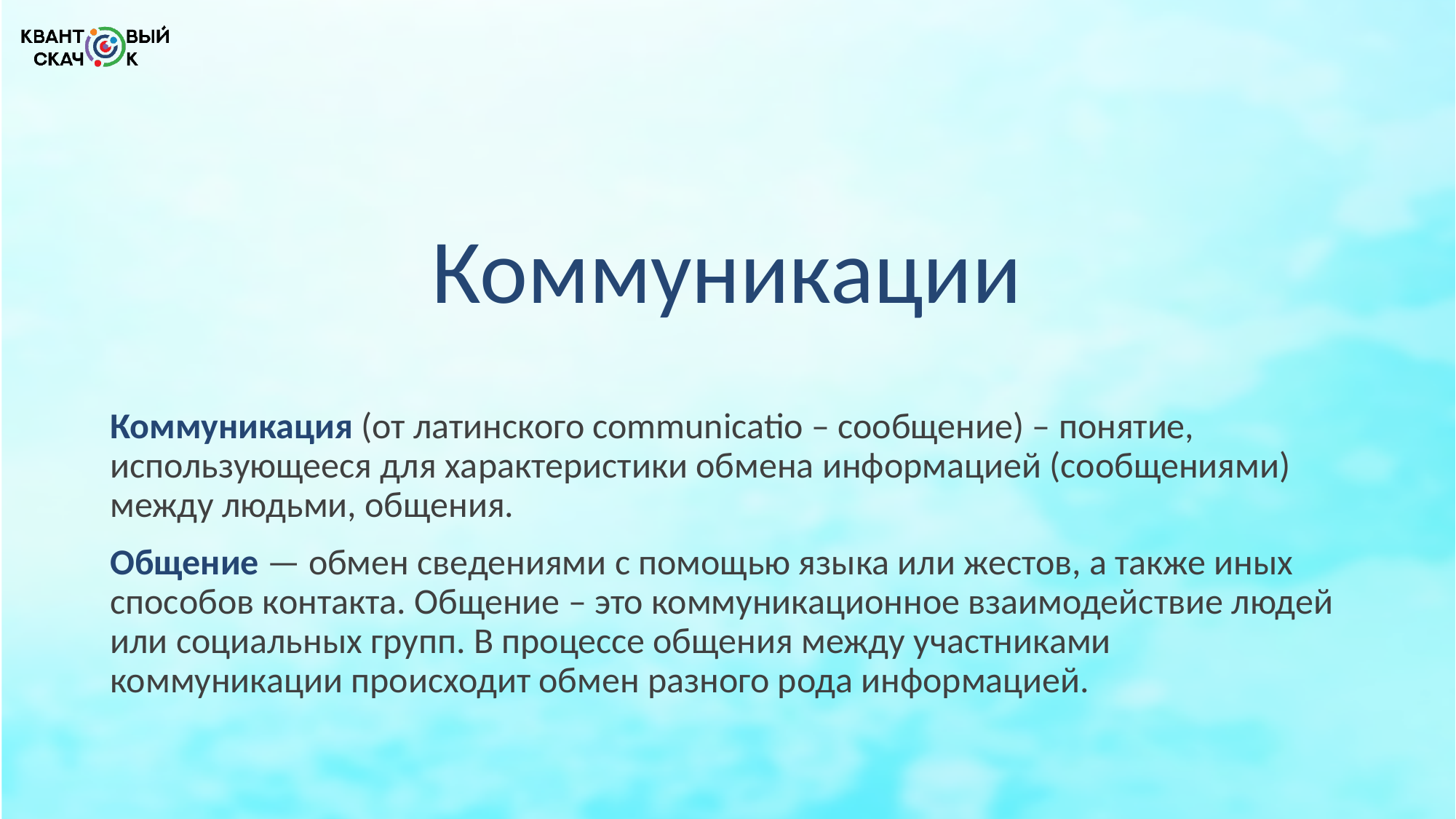

# Коммуникации
Коммуникация (от латинского communicatio – сообщение) – понятие, использующееся для характеристики обмена информацией (сообщениями) между людьми, общения.
Общение — обмен сведениями с помощью языка или жестов, а также иных способов контакта. Общение – это коммуникационное взаимодействие людей или социальных групп. В процессе общения между участниками коммуникации происходит обмен разного рода информацией.